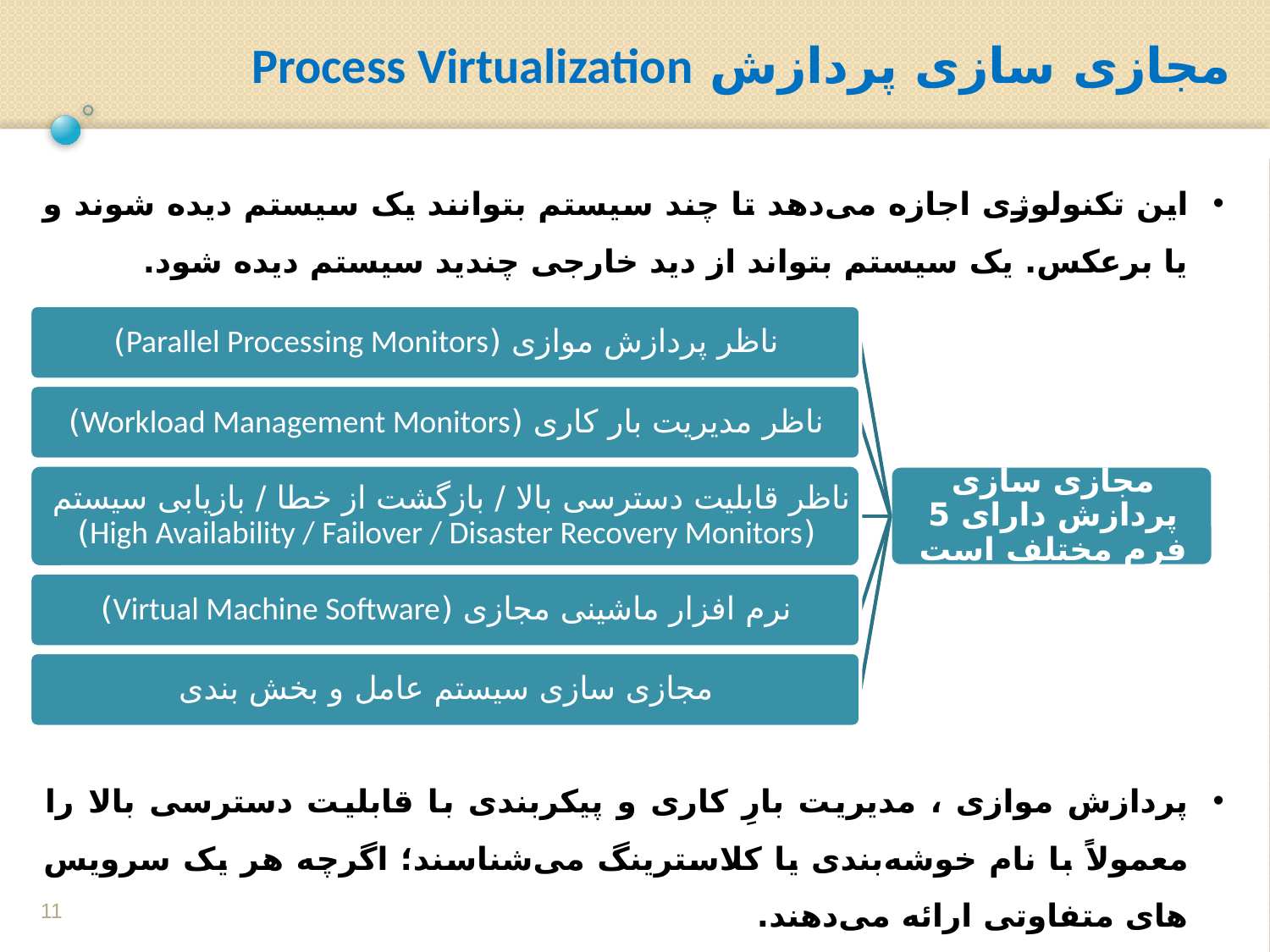

مجازی سازی پردازش Process Virtualization
این تکنولوژی اجازه می‌دهد تا چند سیستم بتوانند یک سیستم دیده شوند و یا برعکس. یک سیستم بتواند از دید خارجی چندید سیستم دیده شود.

مجازی سازی پردازش دارای 5 فرم مختلف است

ناظر پردازش موازی (Parallel Processing Monitors)

ناظر مدیریت بار کاری (Workload Management Monitors)

ناظر قابلیت دسترسی بالا / بازگشت از خطا / بازیابی سیستم
(High Availability / Failover / Disaster Recovery Monitors)

نرم افزار ماشینی مجازی (Virtual Machine Software)

مجازی سازی سیستم عامل و بخش بندی
پردازش موازی ، مدیریت بارِ کاری و پیکربندی با قابلیت دسترسی بالا را معمولاً با نام خوشه‌بندی یا کلاسترینگ می‌شناسند؛ اگرچه هر یک سرویس های متفاوتی ارائه می‌دهند.

11